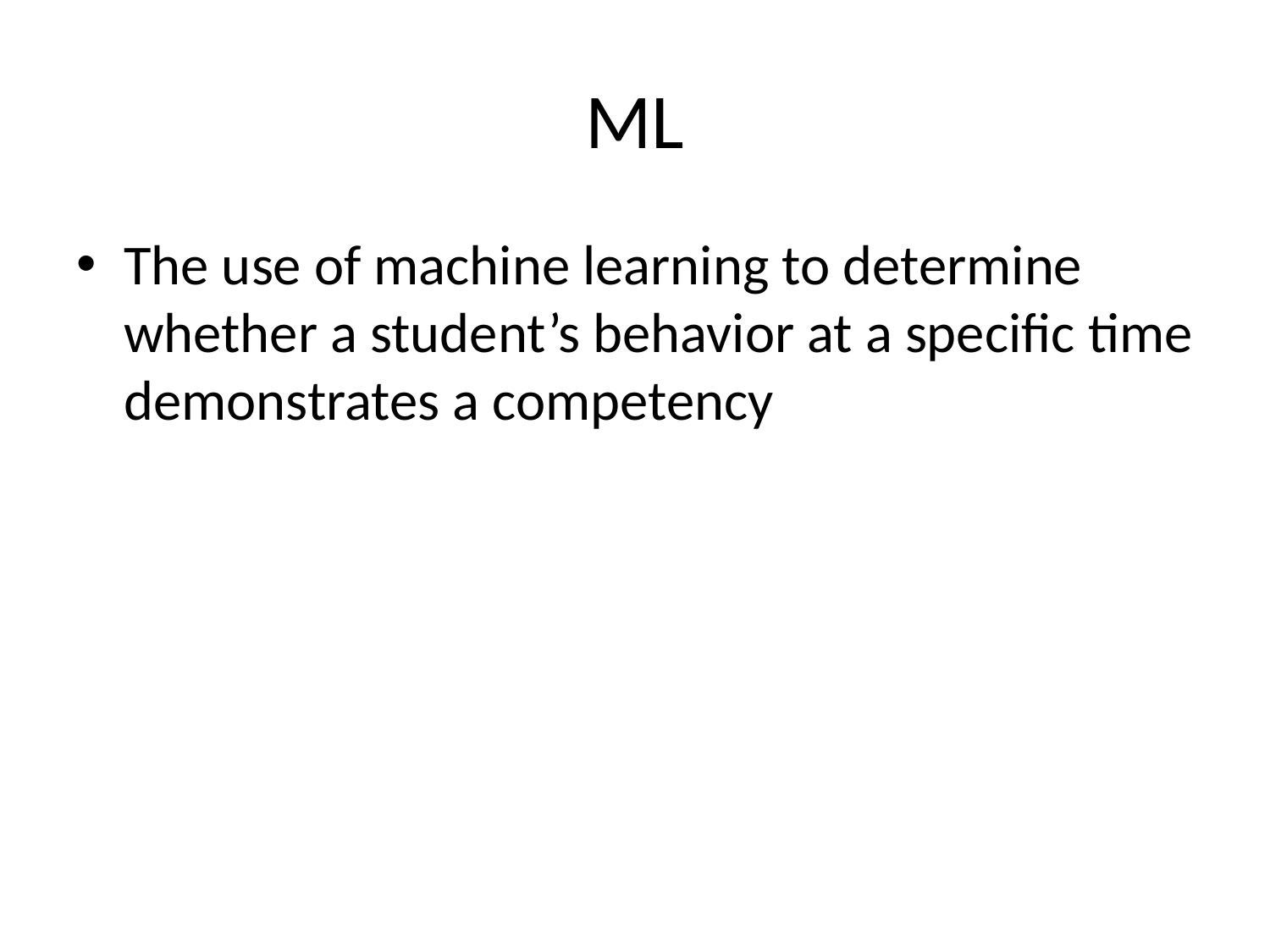

# ML
The use of machine learning to determine whether a student’s behavior at a specific time demonstrates a competency